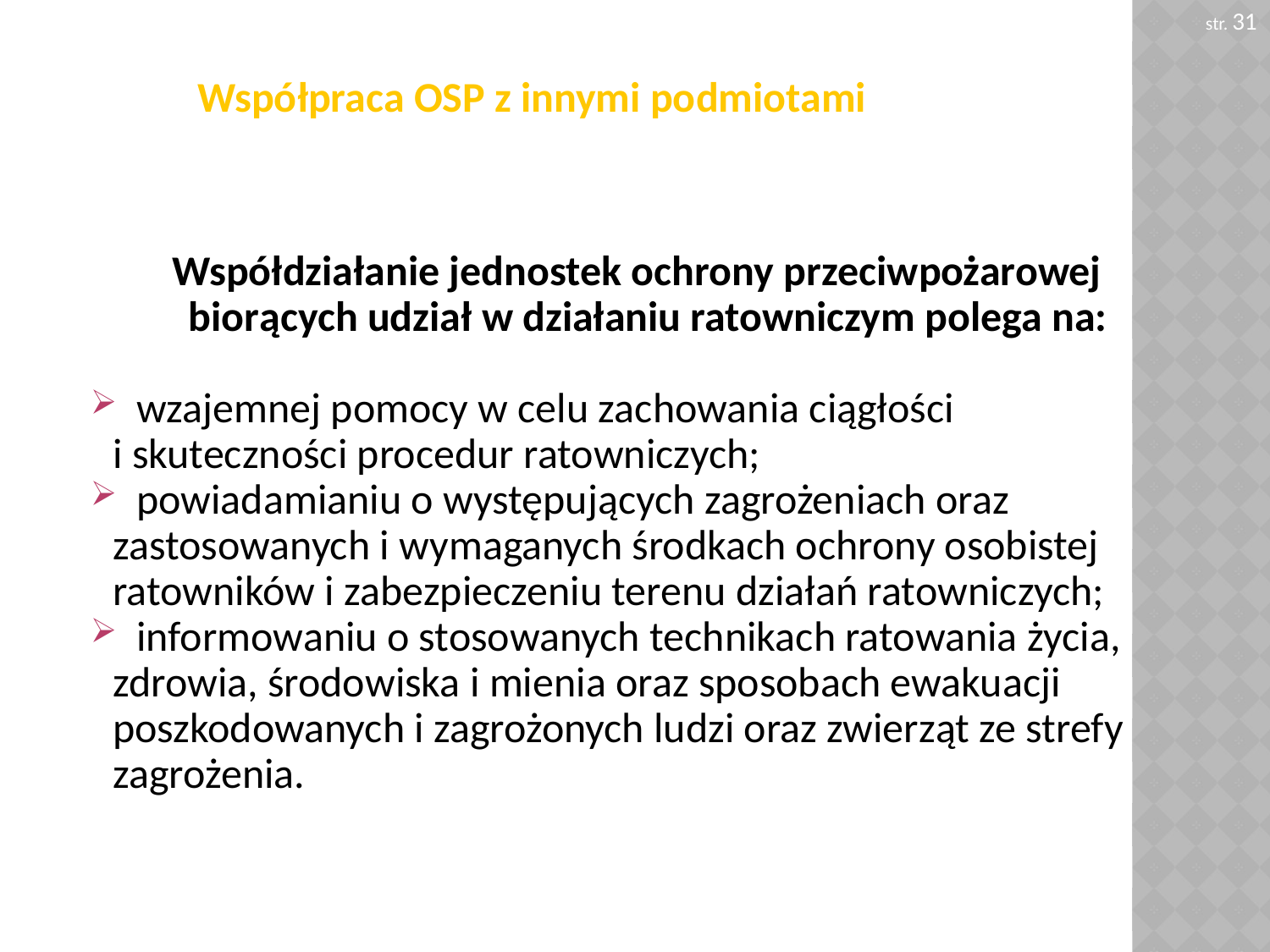

str. 31
# Współpraca OSP z innymi podmiotami

Współdziałanie jednostek ochrony przeciwpożarowej biorących udział w działaniu ratowniczym polega na:

  wzajemnej pomocy w celu zachowania ciągłości
i skuteczności procedur ratowniczych;
  powiadamianiu o występujących zagrożeniach oraz zastosowanych i wymaganych środkach ochrony osobistej ratowników i zabezpieczeniu terenu działań ratowniczych;
  informowaniu o stosowanych technikach ratowania życia, zdrowia, środowiska i mienia oraz sposobach ewakuacji poszkodowanych i zagrożonych ludzi oraz zwierząt ze strefy zagrożenia.